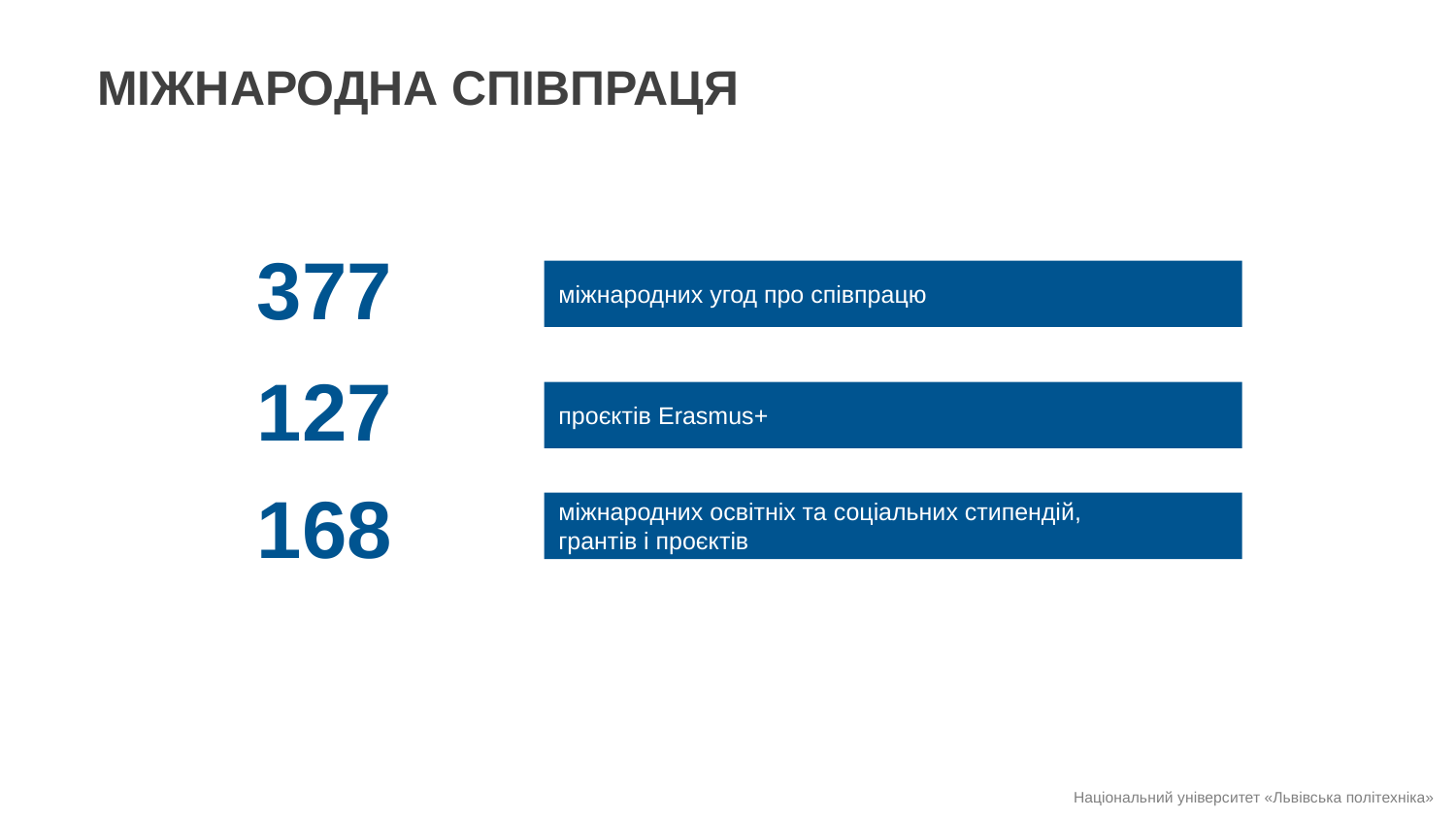

МІЖНАРОДНА СПІВПРАЦЯ
377
міжнародних угод про співпрацю
127
проєктів Erasmus+
168
міжнародних освітніх та соціальних стипендій,
грантів і проєктів
Національний університет «Львівська політехніка»